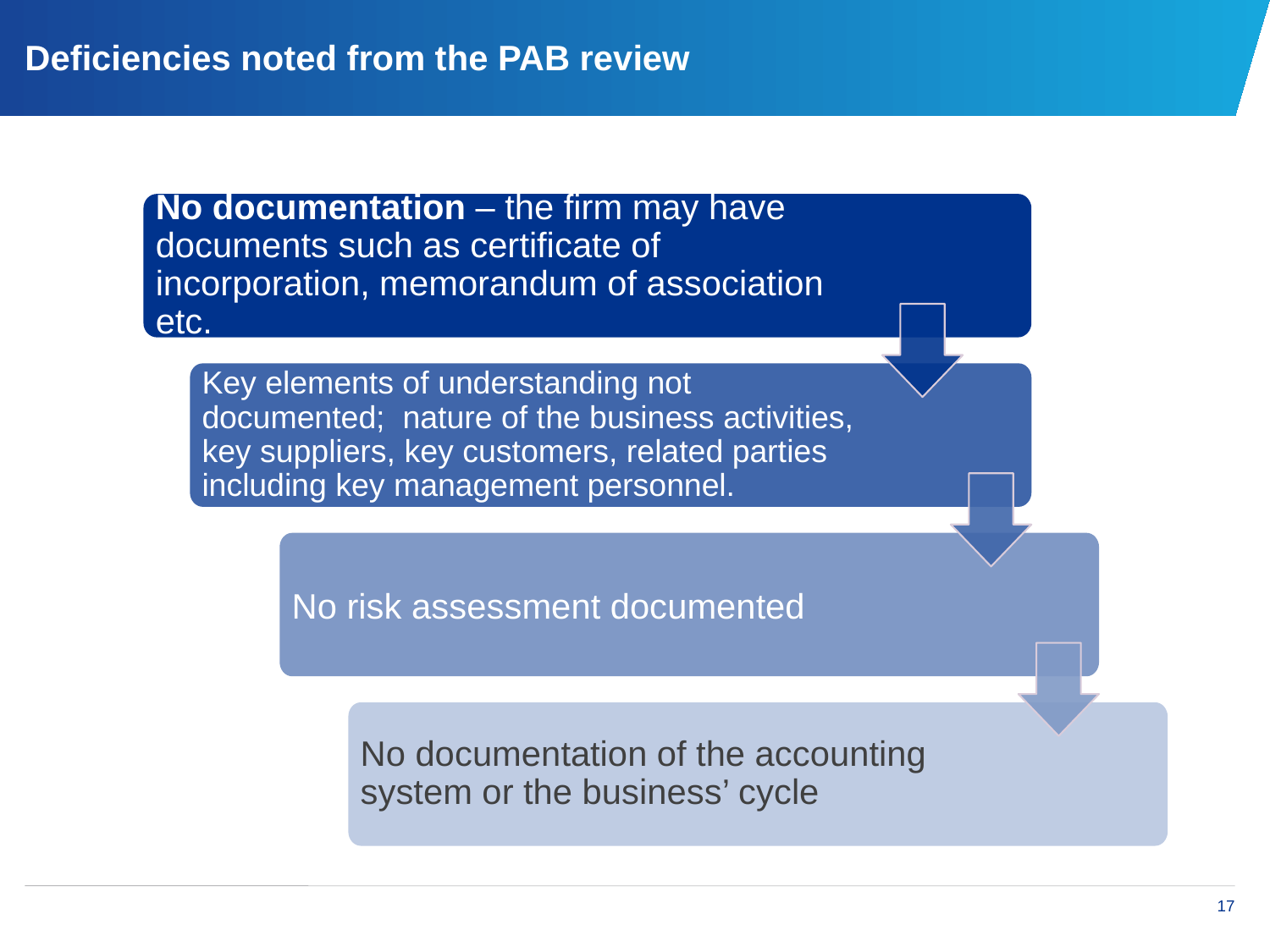

# Deficiencies noted from the PAB review
No documentation – the firm may have documents such as certificate of incorporation, memorandum of association etc.

Key elements of understanding not documented;  nature of the business activities, key suppliers, key customers, related parties including key management personnel.

No risk assessment documented

No documentation of the accounting system or the business’ cycle